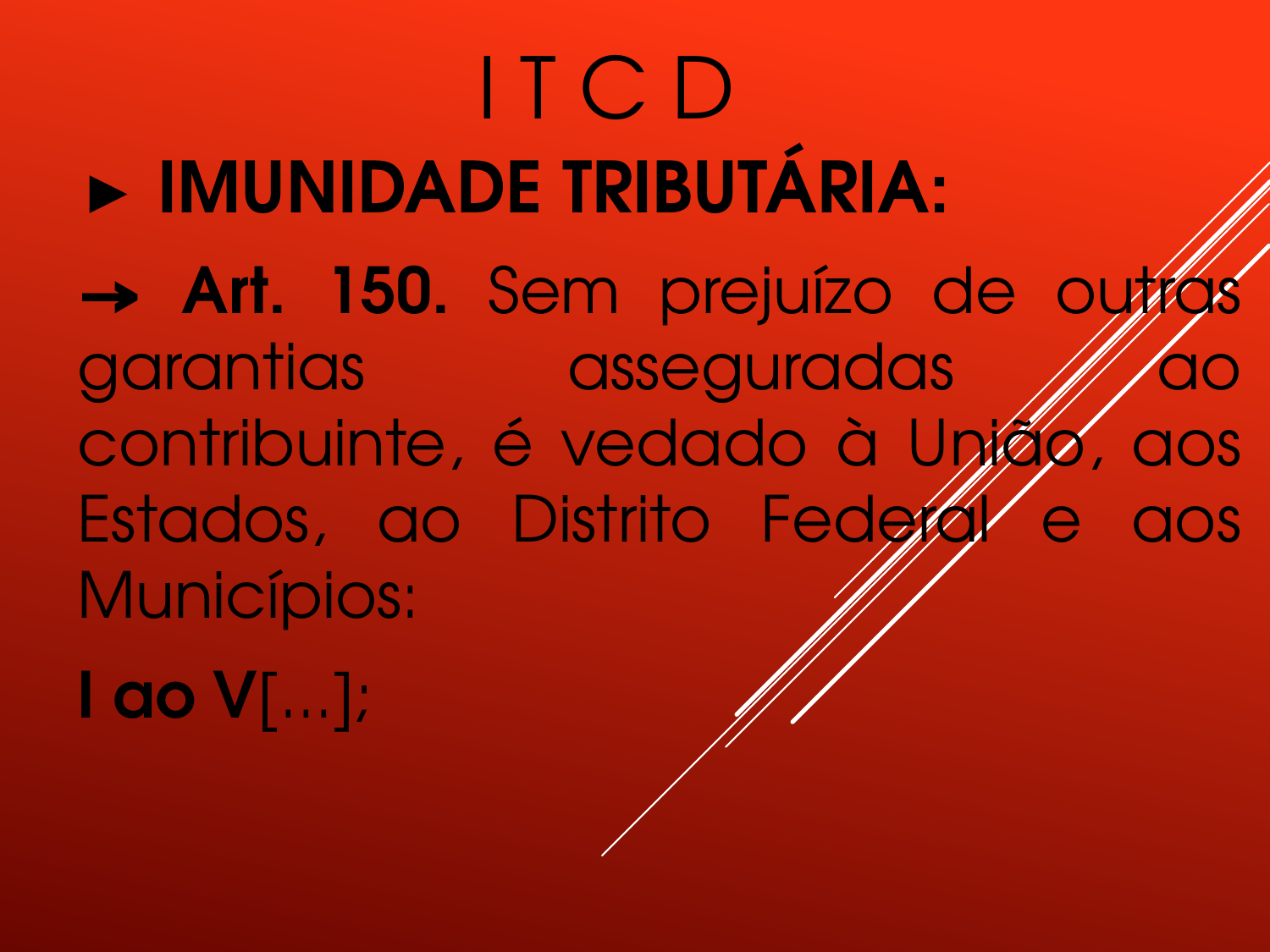

# I T C D
► IMUNIDADE TRIBUTÁRIA:
→ Art. 150. Sem prejuízo de outras garantias asseguradas ao contribuinte, é vedado à União, aos Estados, ao Distrito Federal e aos Municípios:
I ao V[...];